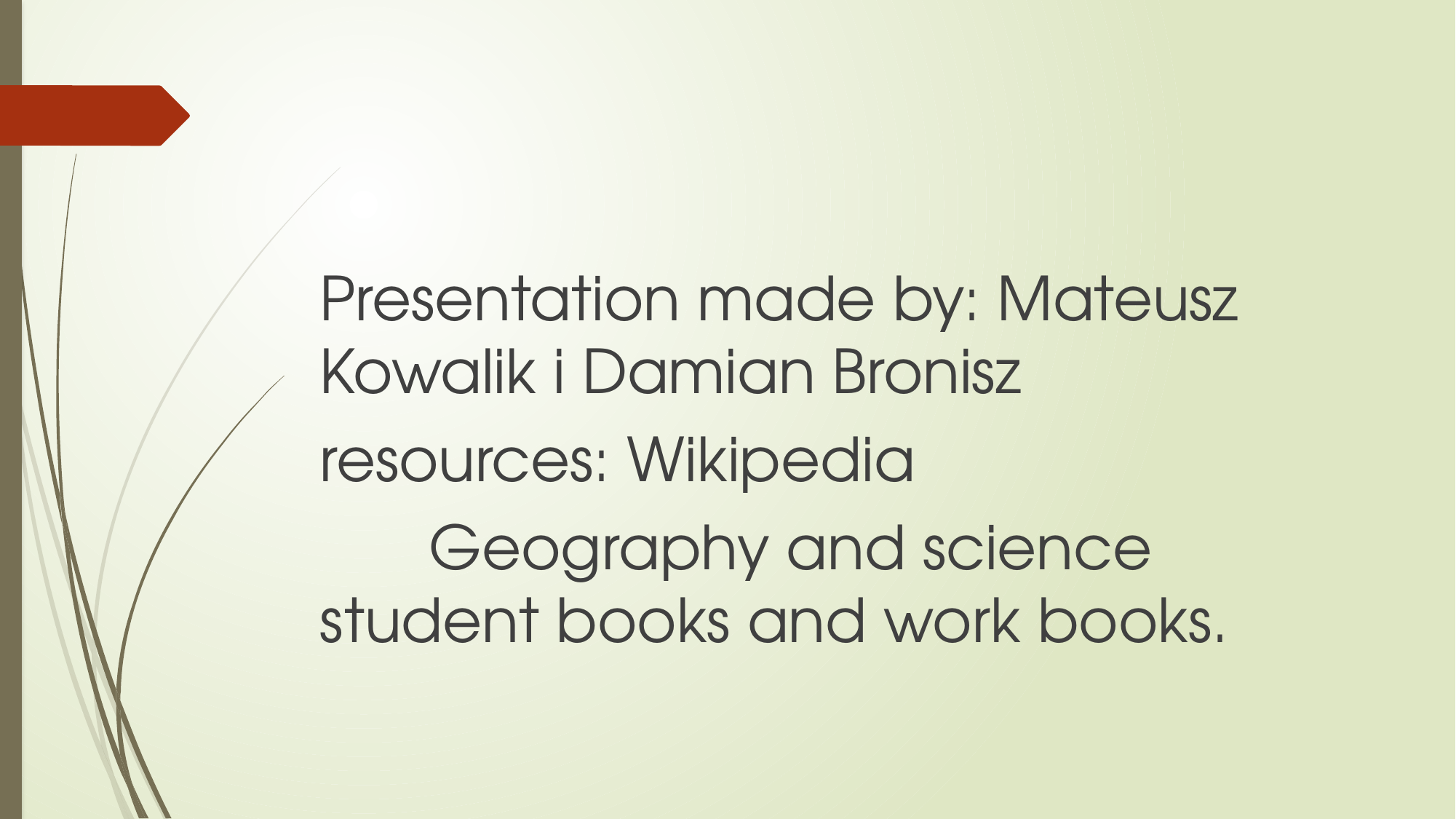

#
Presentation made by: Mateusz Kowalik i Damian Bronisz
resources: Wikipedia
	Geography and science student books and work books.